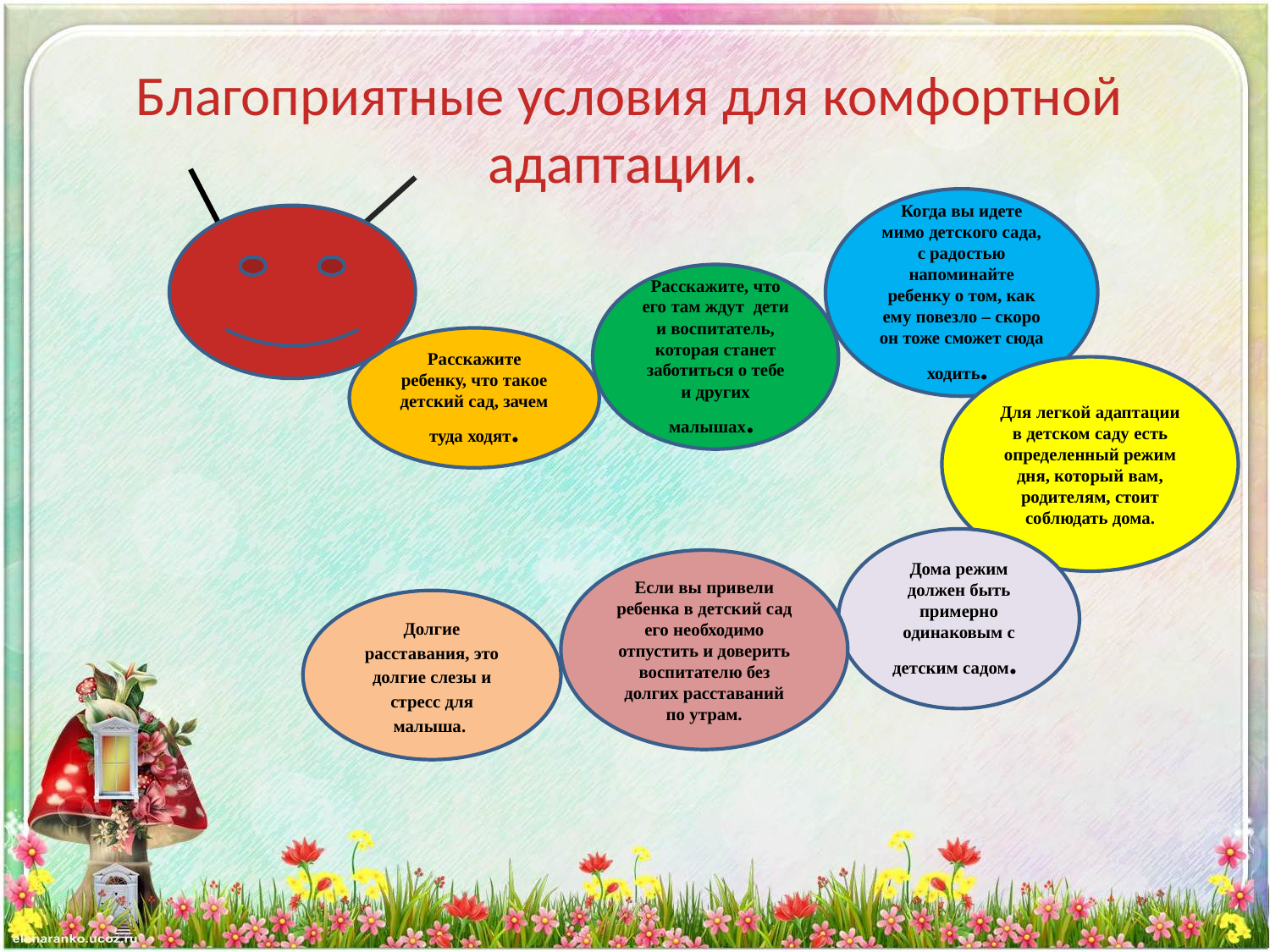

Благоприятные условия для комфортной адаптации.
Когда вы идете мимо детского сада, с радостью напоминайте ребенку о том, как ему повезло – скоро он тоже сможет сюда ходить.

Расскажите, что его там ждут  дети и воспитатель, которая станет заботиться о тебе и других малышах.
Расскажите ребенку, что такое детский сад, зачем туда ходят.
Для легкой адаптации в детском саду есть определенный режим дня, который вам, родителям, стоит соблюдать дома.
Дома режим должен быть примерно одинаковым с детским садом.
Если вы привели ребенка в детский сад его необходимо отпустить и доверить воспитателю без долгих расставаний по утрам.
Долгие расставания, это долгие слезы и стресс для малыша.